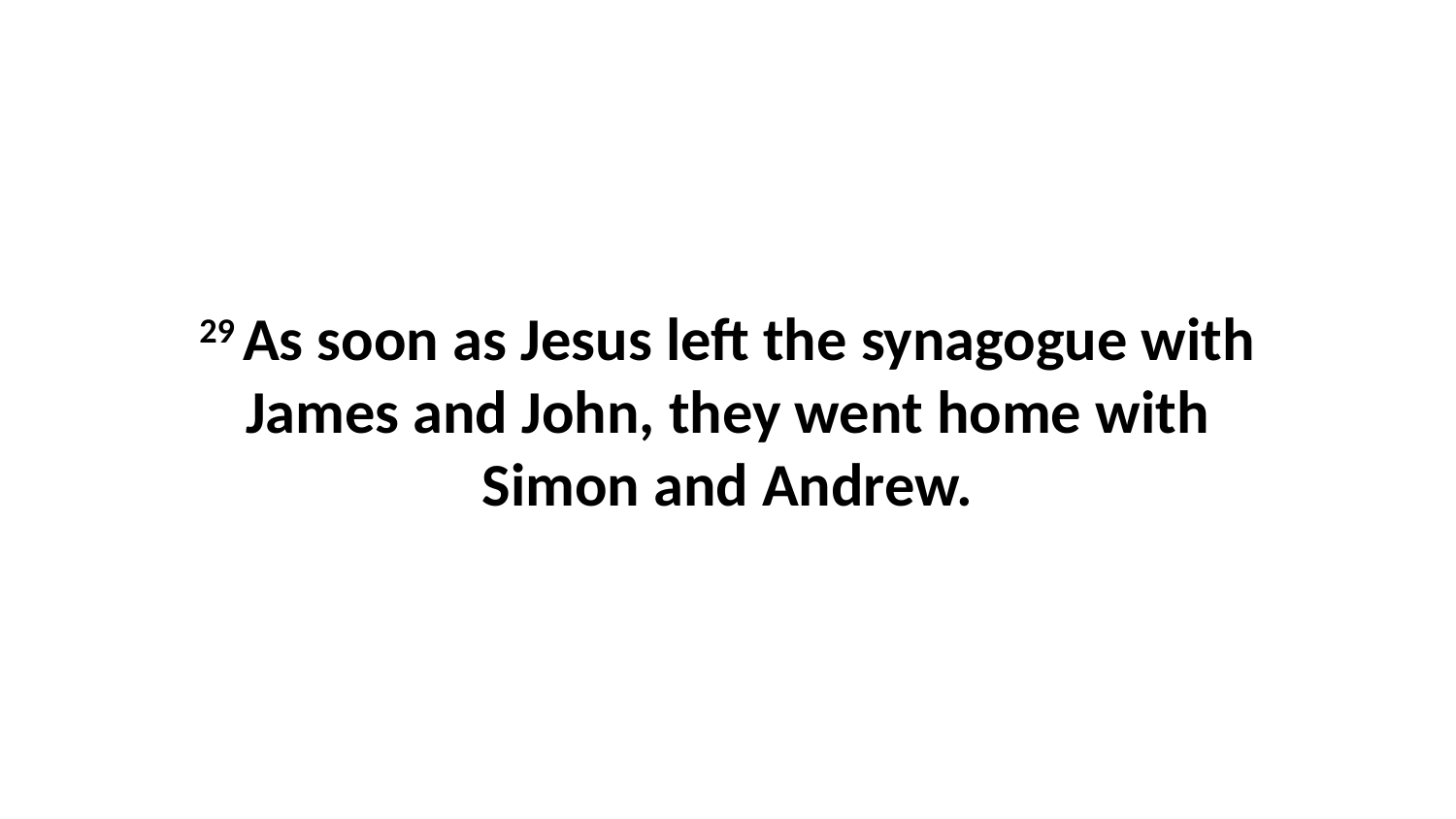

29 As soon as Jesus left the synagogue with James and John, they went home with Simon and Andrew.